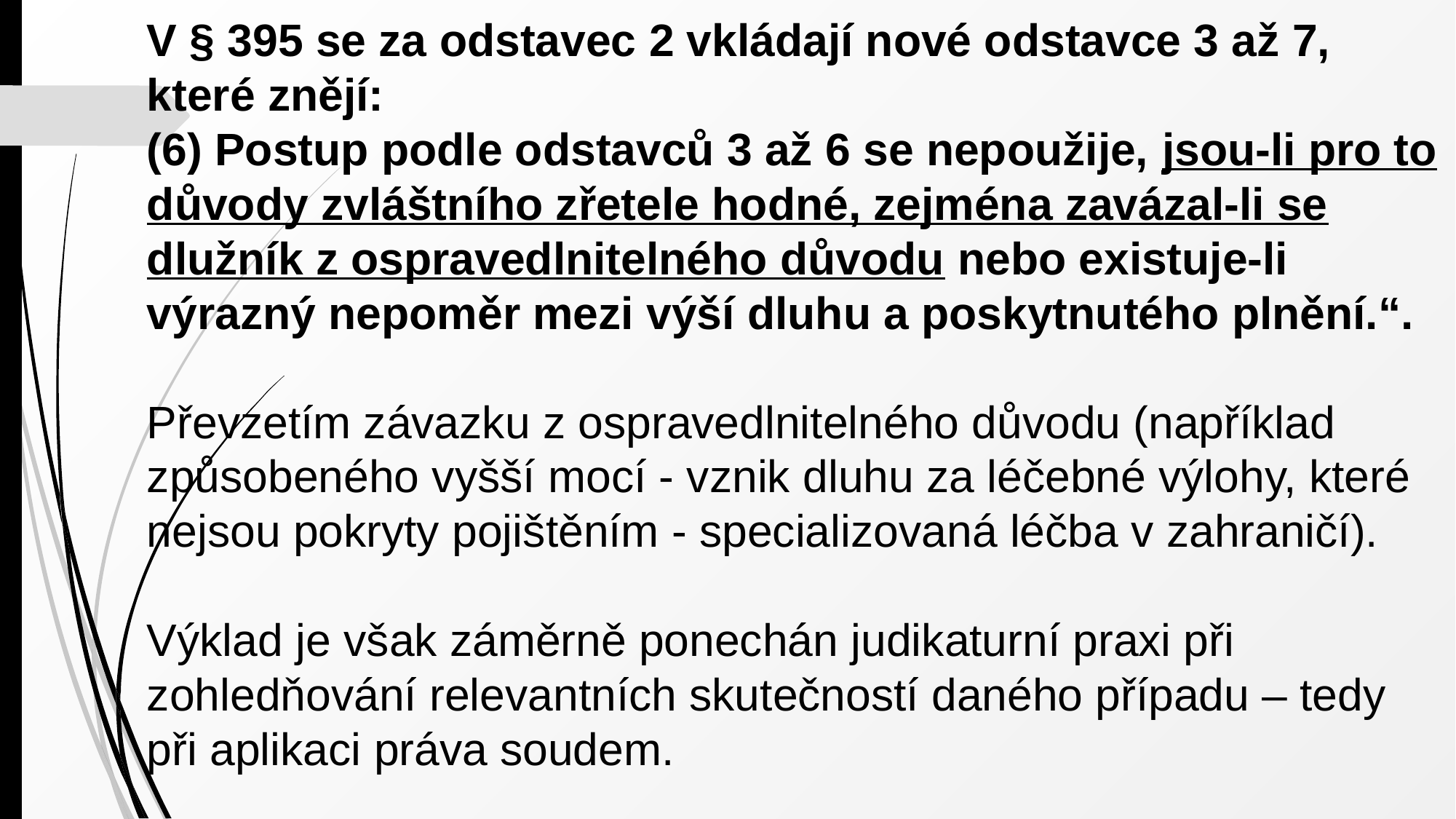

V § 395 se za odstavec 2 vkládají nové odstavce 3 až 7, které znějí:
(6) Postup podle odstavců 3 až 6 se nepoužije, jsou-li pro to důvody zvláštního zřetele hodné, zejména zavázal-li se dlužník z ospravedlnitelného důvodu nebo existuje-li výrazný nepoměr mezi výší dluhu a poskytnutého plnění.“.

Převzetím závazku z ospravedlnitelného důvodu (například způsobeného vyšší mocí - vznik dluhu za léčebné výlohy, které nejsou pokryty pojištěním - specializovaná léčba v zahraničí).

Výklad je však záměrně ponechán judikaturní praxi při zohledňování relevantních skutečností daného případu – tedy při aplikaci práva soudem.